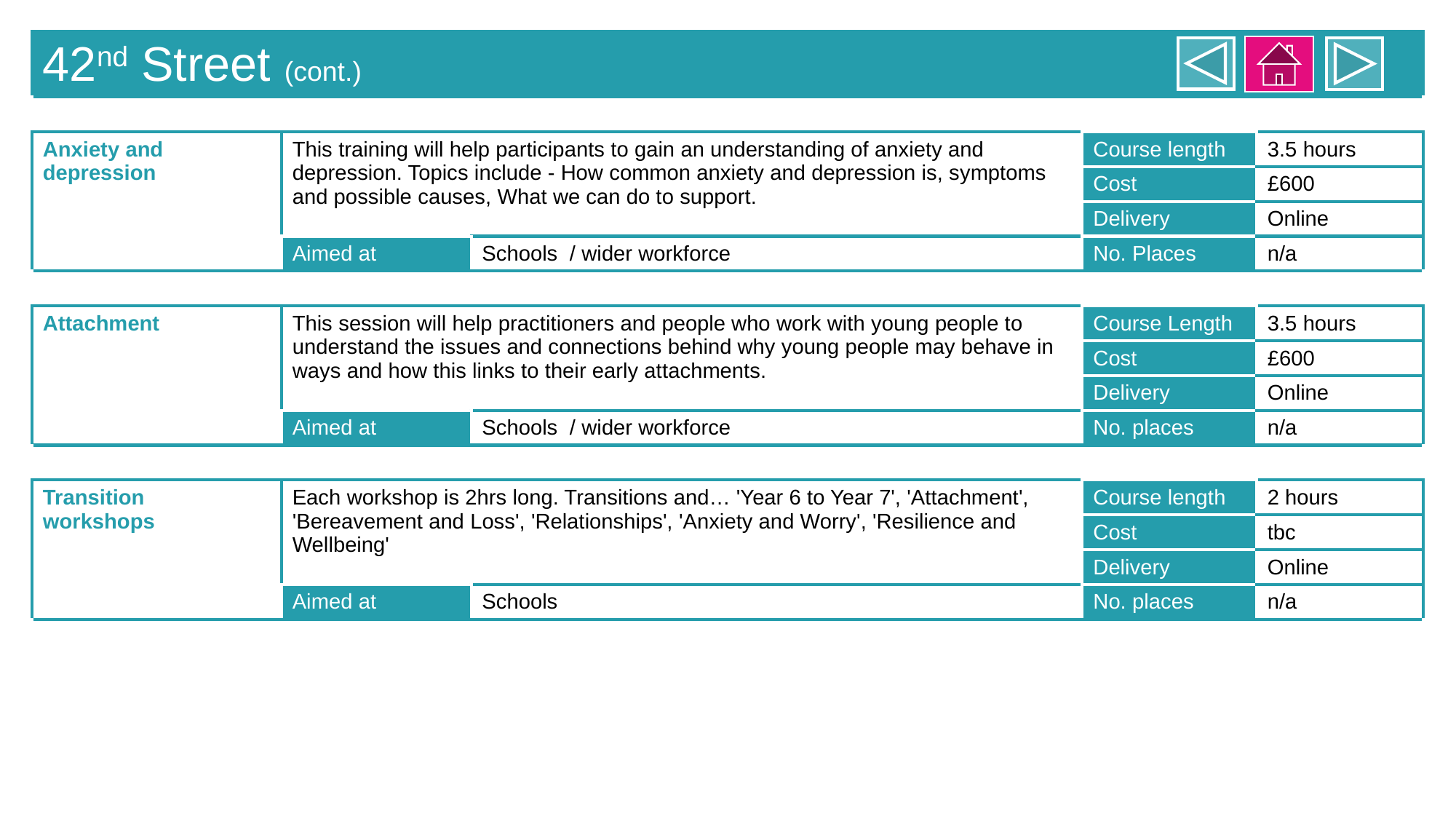

| 42nd Street (cont.) |  |  |  |  |
| --- | --- | --- | --- | --- |
|  |  |  |  |  |
| Anxiety and depression | This training will help participants to gain an understanding of anxiety and depression. Topics include - How common anxiety and depression is, symptoms and possible causes, What we can do to support. |  | Course length | 3.5 hours |
|  |  |  | Cost | £600 |
|  |  |  | Delivery | Online |
|  | Aimed at | Schools / wider workforce | No. Places | n/a |
|  |  |  |  |  |
| Attachment | This session will help practitioners and people who work with young people to understand the issues and connections behind why young people may behave in ways and how this links to their early attachments. |  | Course Length | 3.5 hours |
|  |  |  | Cost | £600 |
|  |  |  | Delivery | Online |
|  | Aimed at | Schools / wider workforce | No. places | n/a |
|  |  |  |  |  |
| Transition workshops | Each workshop is 2hrs long. Transitions and… 'Year 6 to Year 7', 'Attachment', 'Bereavement and Loss', 'Relationships', 'Anxiety and Worry', 'Resilience and Wellbeing' |  | Course length | 2 hours |
|  |  |  | Cost | tbc |
|  |  |  | Delivery | Online |
|  | Aimed at | Schools | No. places | n/a |
|  |  |  |  |  |